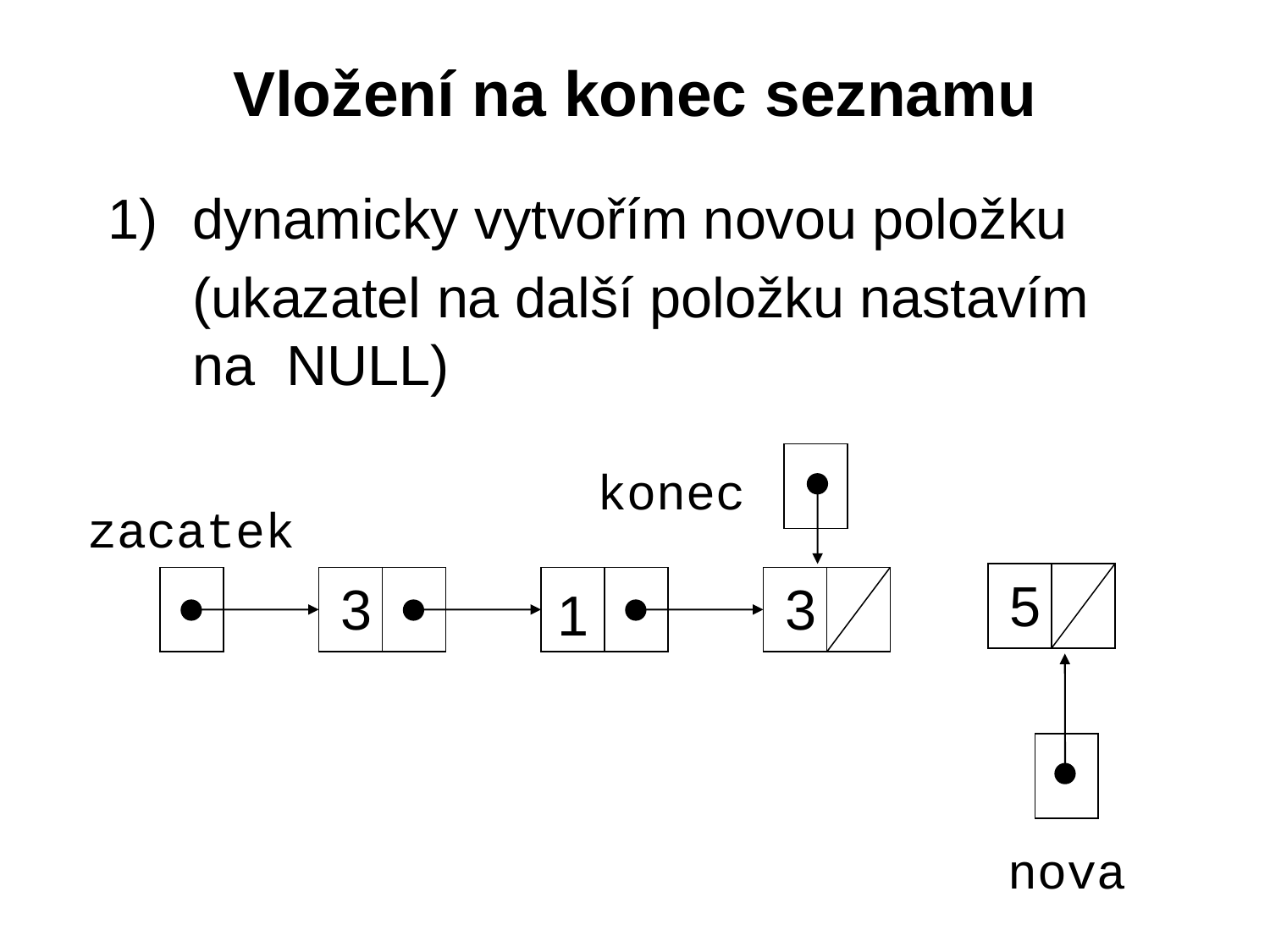

# Vložení na konec seznamu
dynamicky vytvořím novou položku
	(ukazatel na další položku nastavím na  NULL)

konec

zacatek

5

3

3

1

nova